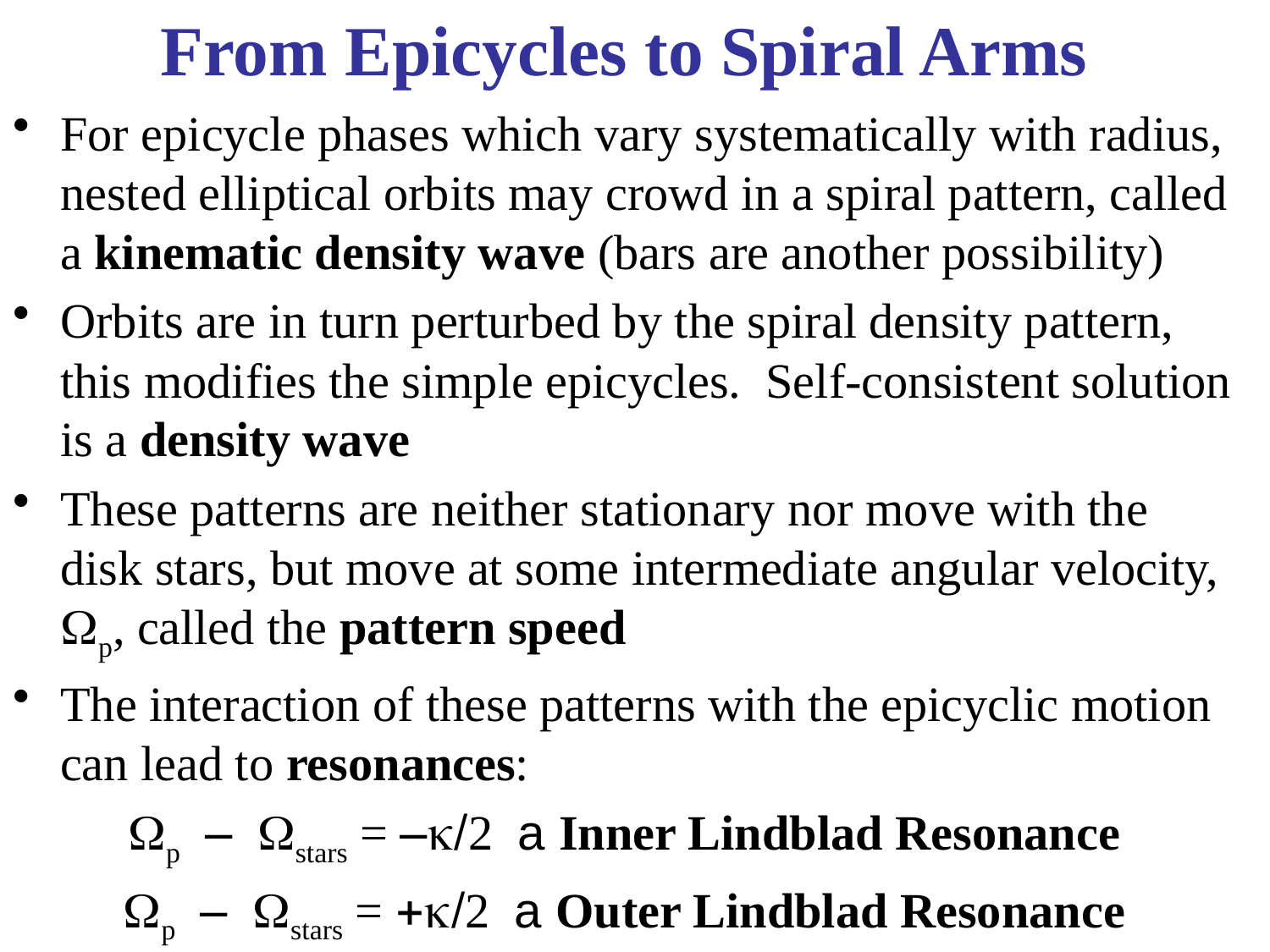

# From Epicycles to Spiral Arms
For epicycle phases which vary systematically with radius,
nested elliptical orbits may crowd in a spiral pattern, called a kinematic density wave (bars are another possibility)
Orbits are in turn perturbed by the spiral density pattern,
this modifies the simple epicycles.  Self-consistent solution is a density wave
These patterns are neither stationary nor move with the disk stars, but move at some intermediate angular velocity, Ωp, called the pattern speed
The interaction of these patterns with the epicyclic motion can lead to resonances:
Ωp – Ωstars = –κ/2  a Inner Lindblad Resonance
Ωp – Ωstars = +κ/2  a Outer Lindblad Resonance